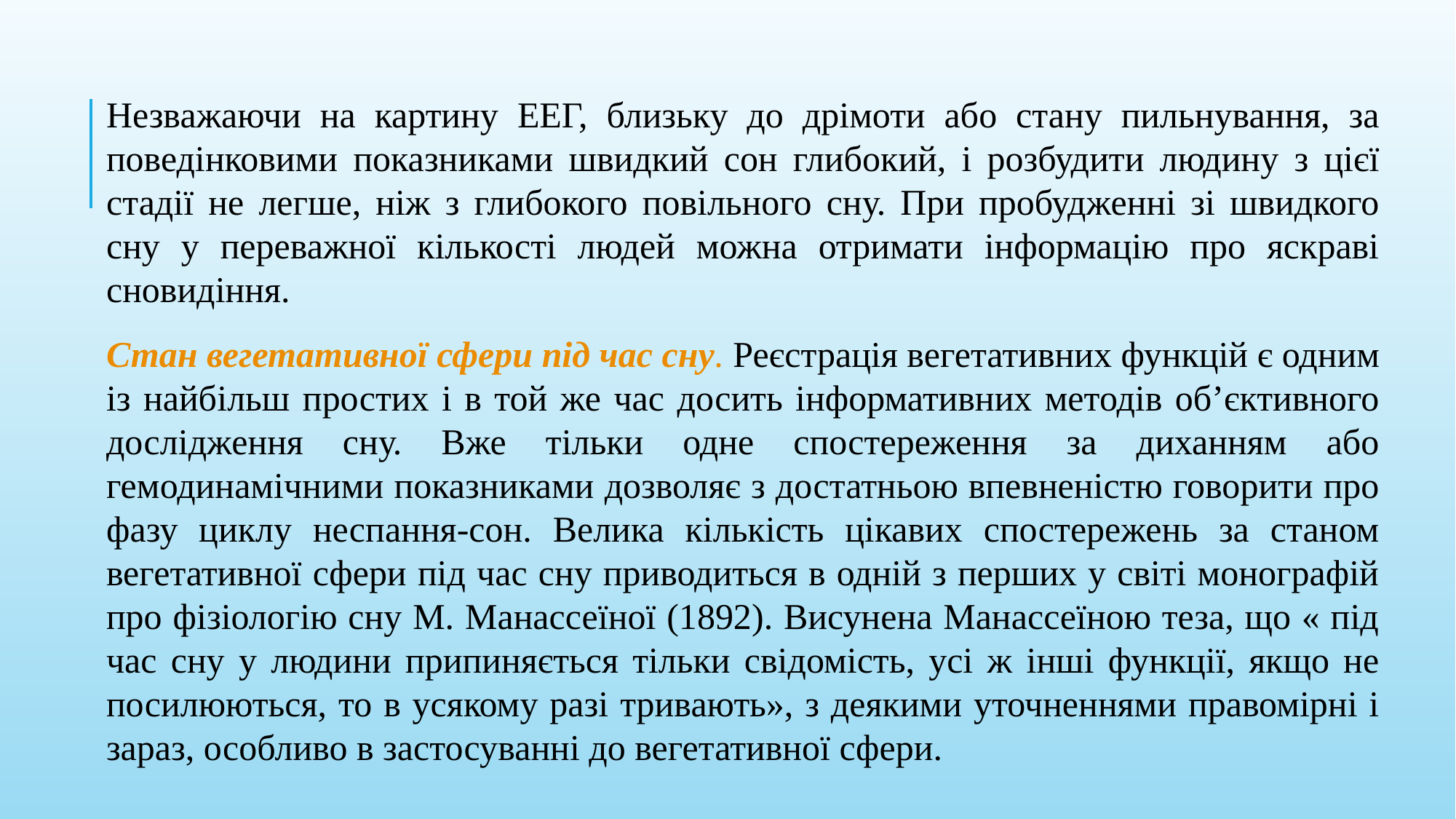

Незважаючи на картину ЕЕГ, близьку до дрімоти або стану пильнування, за поведінковими показниками швидкий сон глибокий, і розбудити людину з цієї стадії не легше, ніж з глибокого повільного сну. При пробудженні зі швидкого сну у переважної кількості людей можна отримати інформацію про яскраві сновидіння.
Стан вегетативної сфери під час сну. Реєстрація вегетативних функцій є одним із найбільш простих і в той же час досить інформативних методів об’єктивного дослідження сну. Вже тільки одне спостереження за диханням або гемодинамічними показниками дозволяє з достатньою впевненістю говорити про фазу циклу неспання-сон. Велика кількість цікавих спостережень за станом вегетативної сфери під час сну приводиться в одній з перших у світі монографій про фізіологію сну М. Манассеїної (1892). Висунена Манассеїною теза, що « під час сну у людини припиняється тільки свідомість, усі ж інші функції, якщо не посилюються, то в усякому разі тривають», з деякими уточненнями правомірні і зараз, особливо в застосуванні до вегетативної сфери.